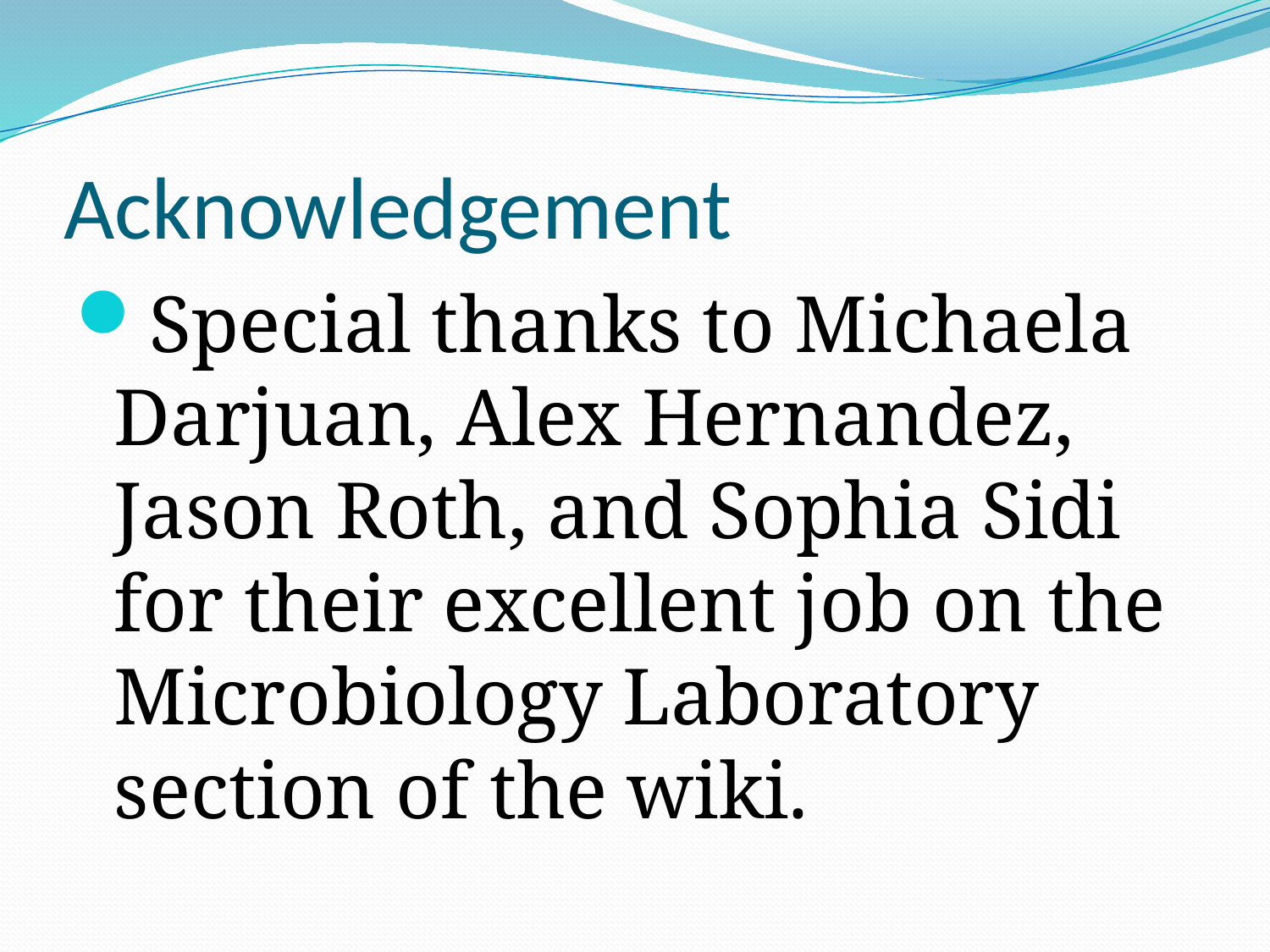

# Acknowledgement
Special thanks to Michaela Darjuan, Alex Hernandez, Jason Roth, and Sophia Sidi for their excellent job on the Microbiology Laboratory section of the wiki.